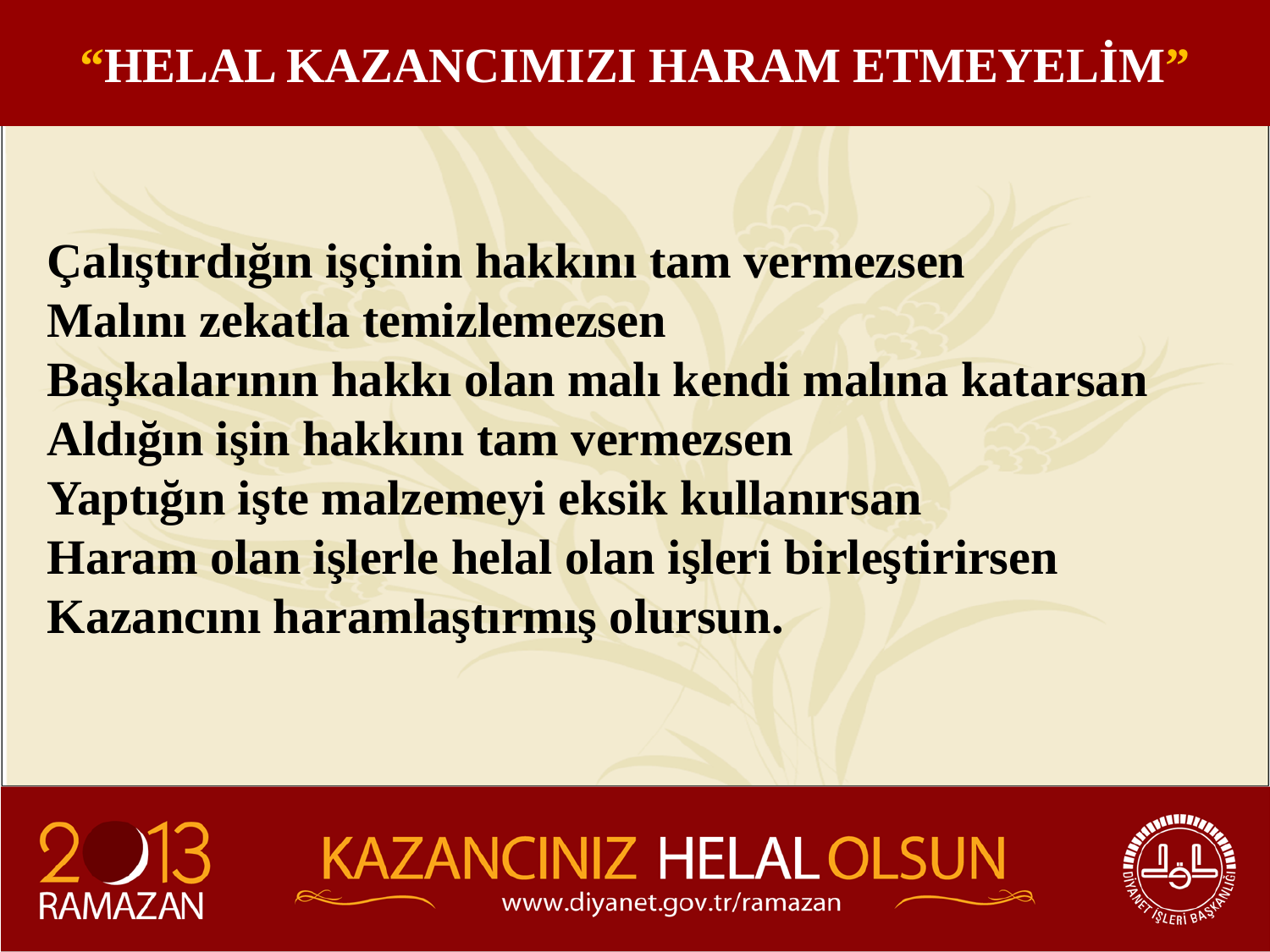

“HELAL KAZANCIMIZI HARAM ETMEYELİM”
Çalıştırdığın işçinin hakkını tam vermezsen
Malını zekatla temizlemezsen
Başkalarının hakkı olan malı kendi malına katarsan
Aldığın işin hakkını tam vermezsen
Yaptığın işte malzemeyi eksik kullanırsan
Haram olan işlerle helal olan işleri birleştirirsen
Kazancını haramlaştırmış olursun.